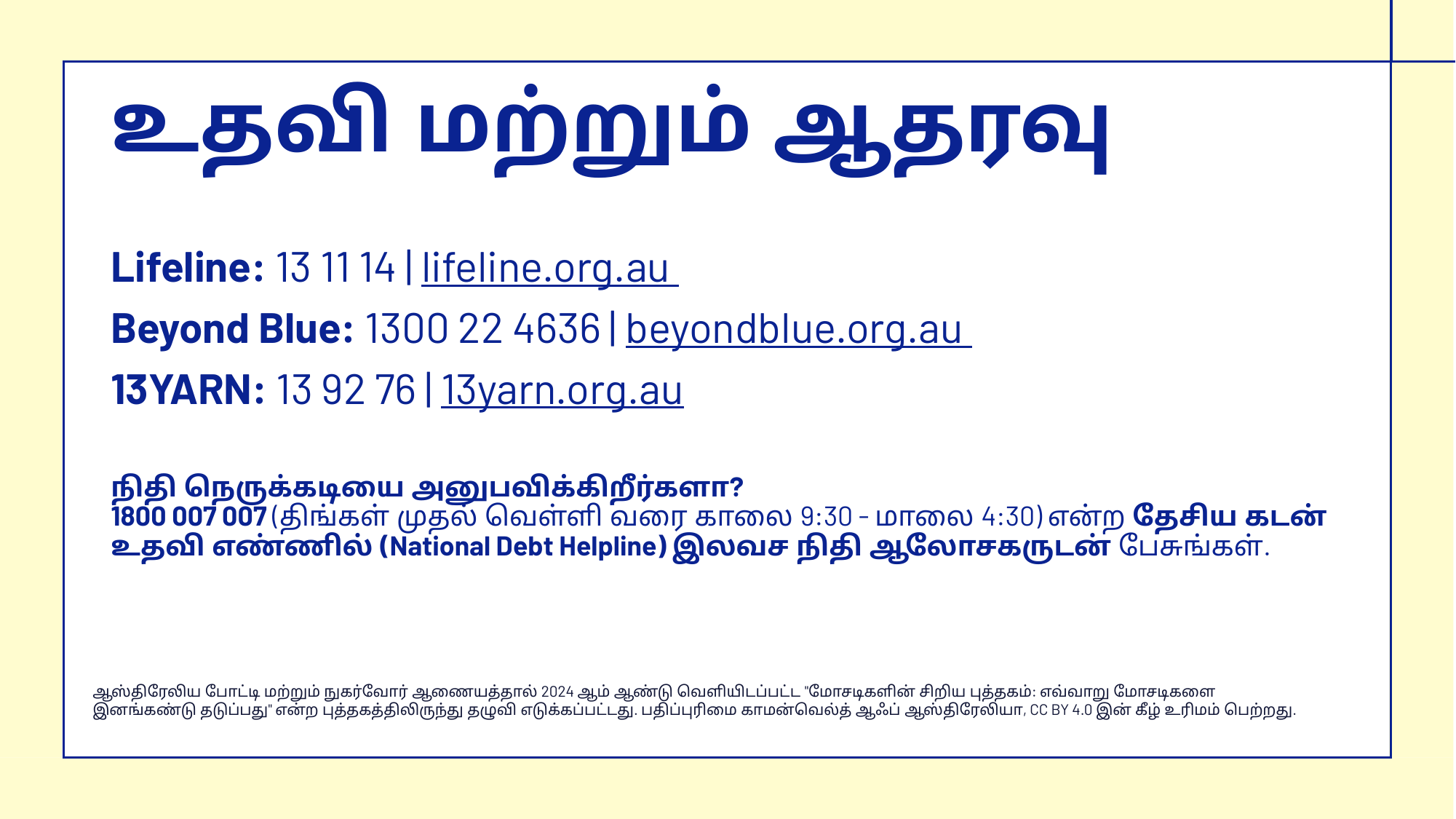

உதவி மற்றும் ஆதரவு

Lifeline: 13 11 14 | lifeline.org.au
Beyond Blue: 1300 22 4636 | beyondblue.org.au
13YARN: 13 92 76 | 13yarn.org.au

நிதி நெருக்கடியை அனுபவிக்கிறீர்களா?
1800 007 007 (திங்கள் முதல் வெள்ளி வரை காலை 9:30 - மாலை 4:30) என்ற தேசிய கடன் உதவி எண்ணில் (National Debt Helpline) இலவச நிதி ஆலோசகருடன் பேசுங்கள்.
ஆஸ்திரேலிய போட்டி மற்றும் நுகர்வோர் ஆணையத்தால் 2024 ஆம் ஆண்டு வெளியிடப்பட்ட "மோசடிகளின் சிறிய புத்தகம்: எவ்வாறு மோசடிகளை இனங்கண்டு தடுப்பது" என்ற புத்தகத்திலிருந்து தழுவி எடுக்கப்பட்டது. பதிப்புரிமை காமன்வெல்த் ஆஃப் ஆஸ்திரேலியா, CC BY 4.0 இன் கீழ் உரிமம் பெற்றது.
Adapted from the Little Book of Scams: How to spot and avoid scams by the Australian Competition and Consumer Commission, 2024, Copyright Commonwealth of Australia, licensed under CC BY 4.0